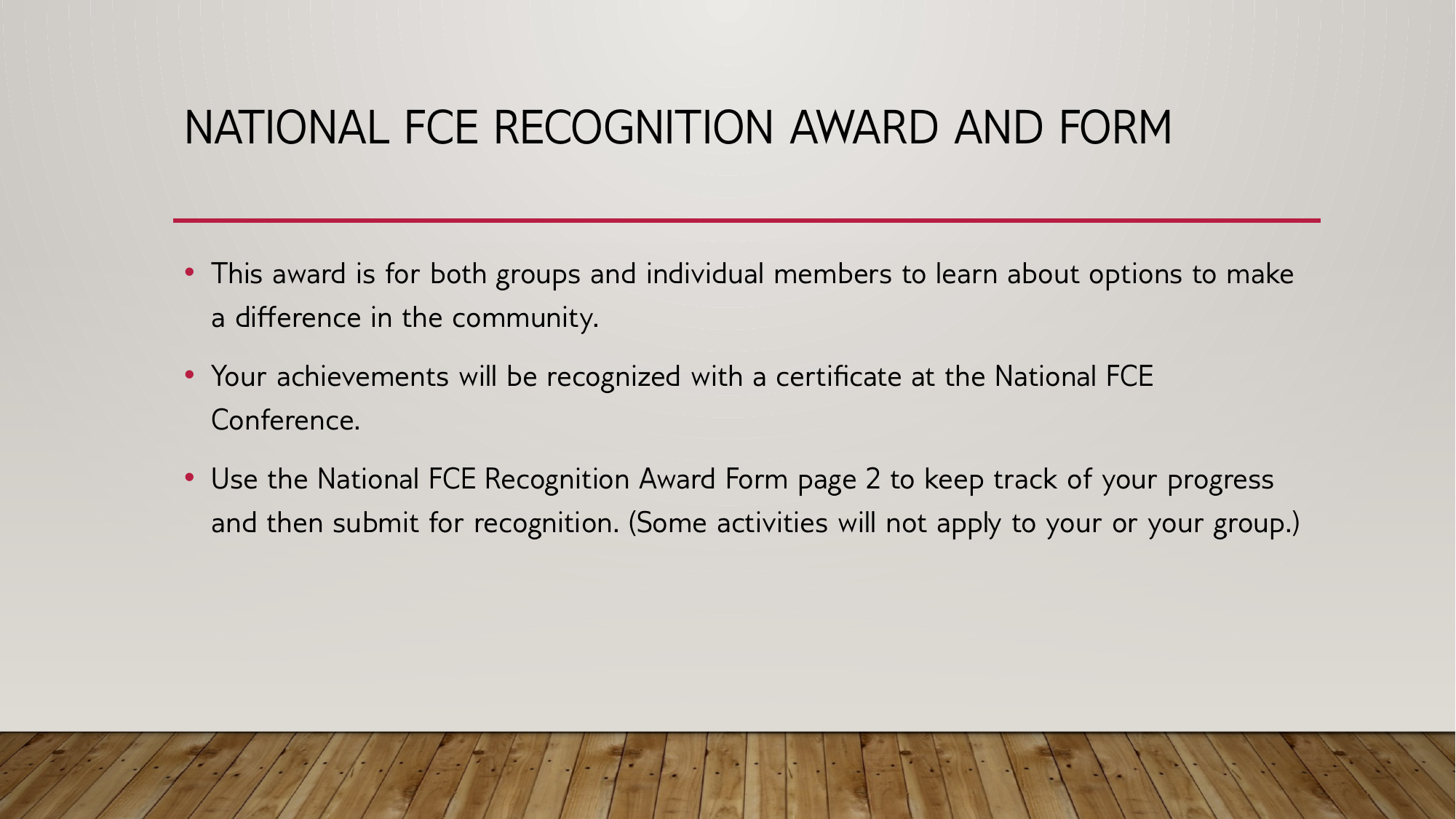

# National FCE RECOGNITION AWARD AND FORM
This award is for both groups and individual members to learn about options to make a difference in the community.
Your achievements will be recognized with a certificate at the National FCE Conference.
Use the National FCE Recognition Award Form page 2 to keep track of your progress and then submit for recognition. (Some activities will not apply to your or your group.)